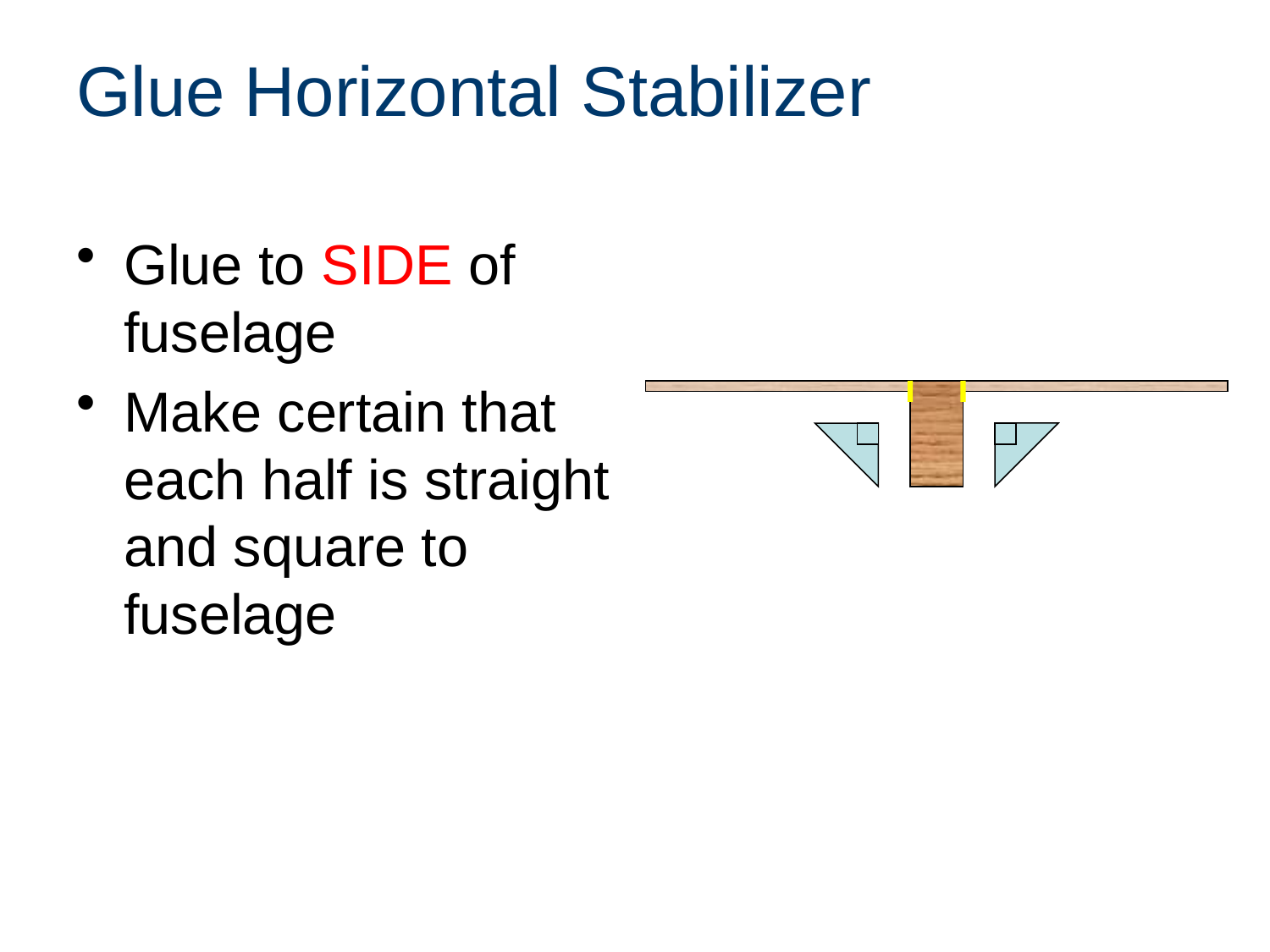

# Glue Horizontal Stabilizer
Glue to SIDE of fuselage
Make certain that each half is straight and square to fuselage